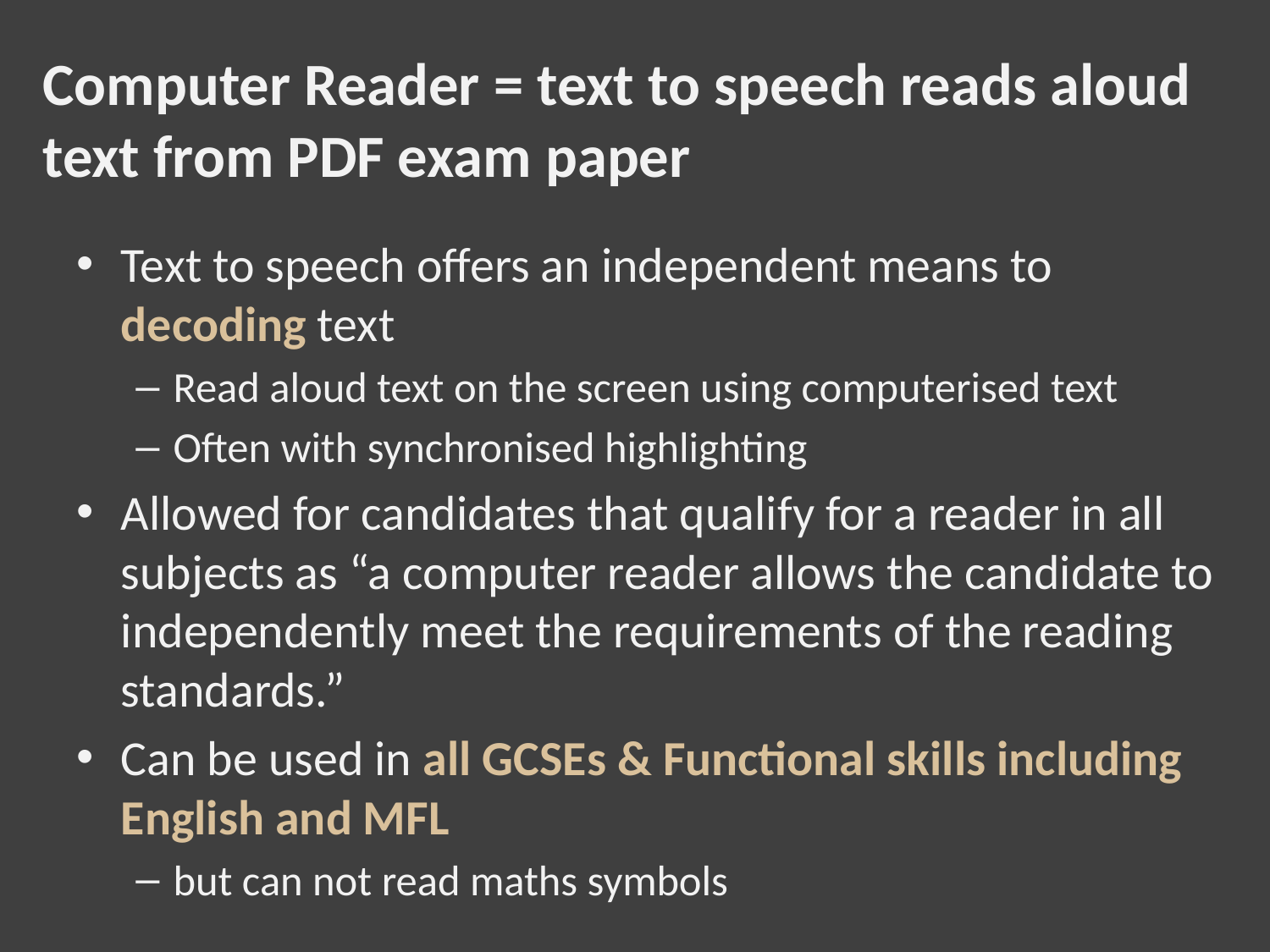

# Computer Reader = text to speech reads aloud text from PDF exam paper
Text to speech offers an independent means to decoding text
Read aloud text on the screen using computerised text
Often with synchronised highlighting
Allowed for candidates that qualify for a reader in all subjects as “a computer reader allows the candidate to independently meet the requirements of the reading standards.”
Can be used in all GCSEs & Functional skills including English and MFL
but can not read maths symbols